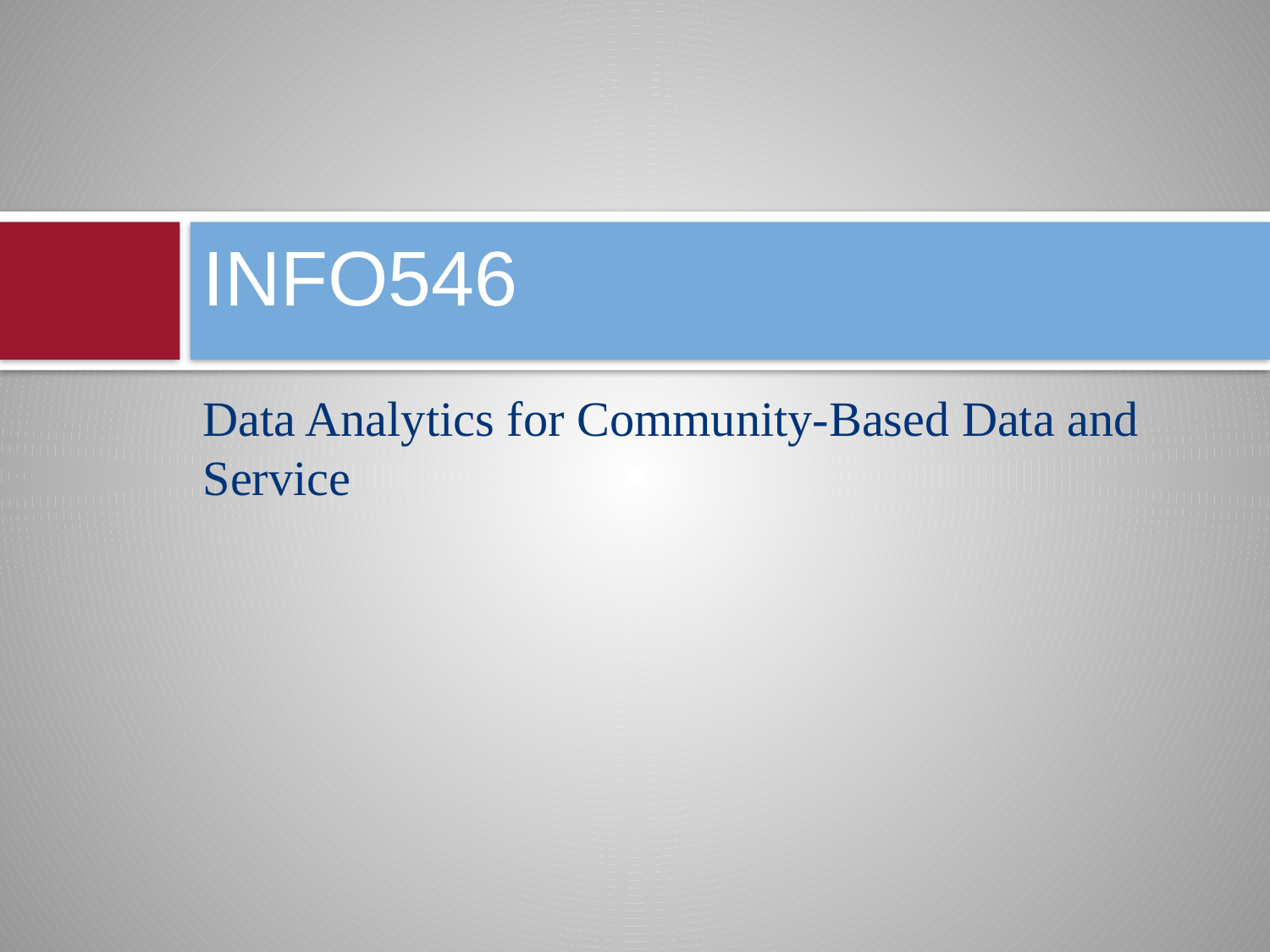

# INFO546
Data Analytics for Community-Based Data and Service